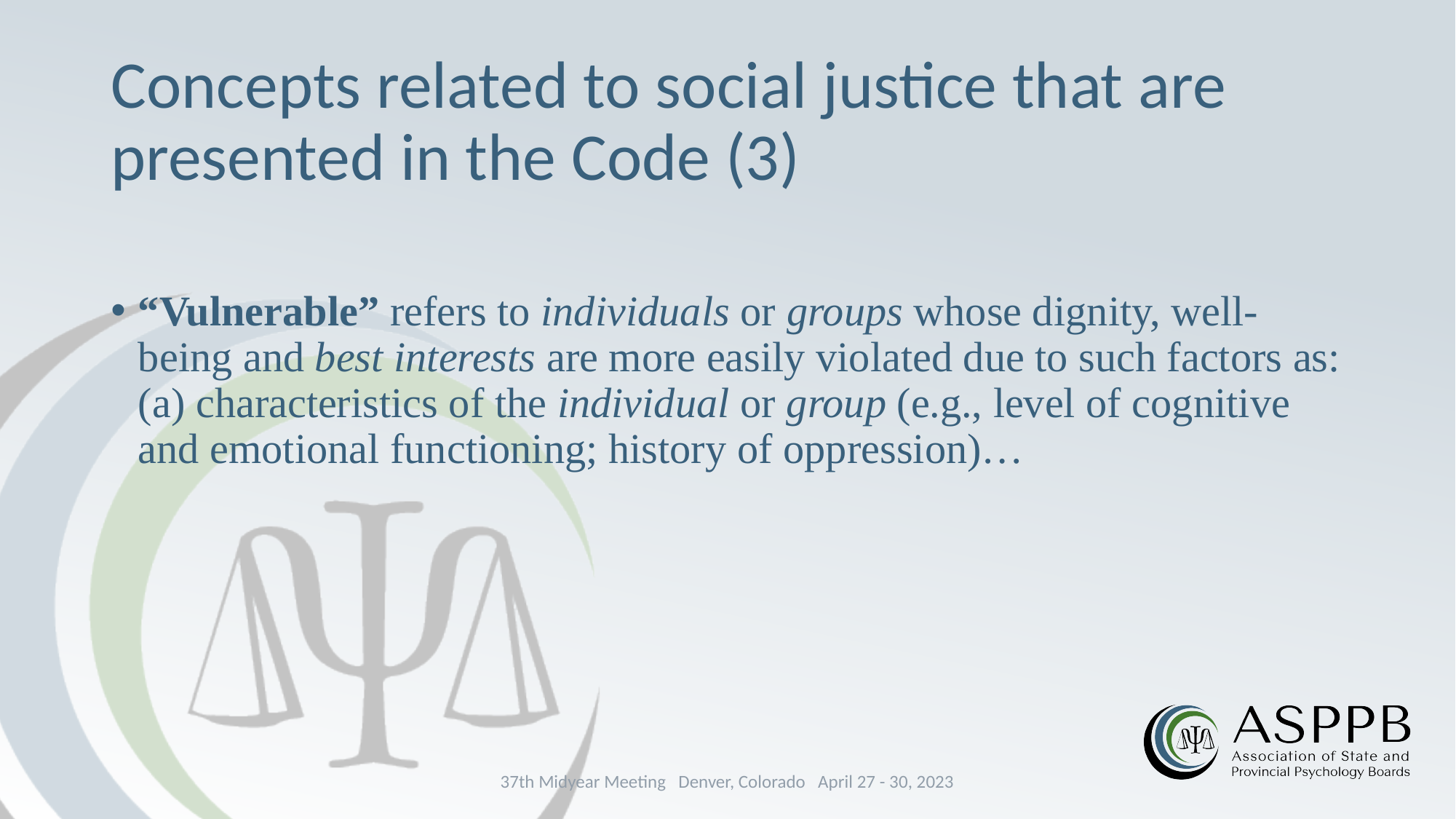

# Concepts related to social justice that are presented in the Code (3)

“Vulnerable” refers to individuals or groups whose dignity, well-being and best interests are more easily violated due to such factors as: (a) characteristics of the individual or group (e.g., level of cognitive and emotional functioning; history of oppression)…

37th Midyear Meeting   Denver, Colorado   April 27 - 30, 2023